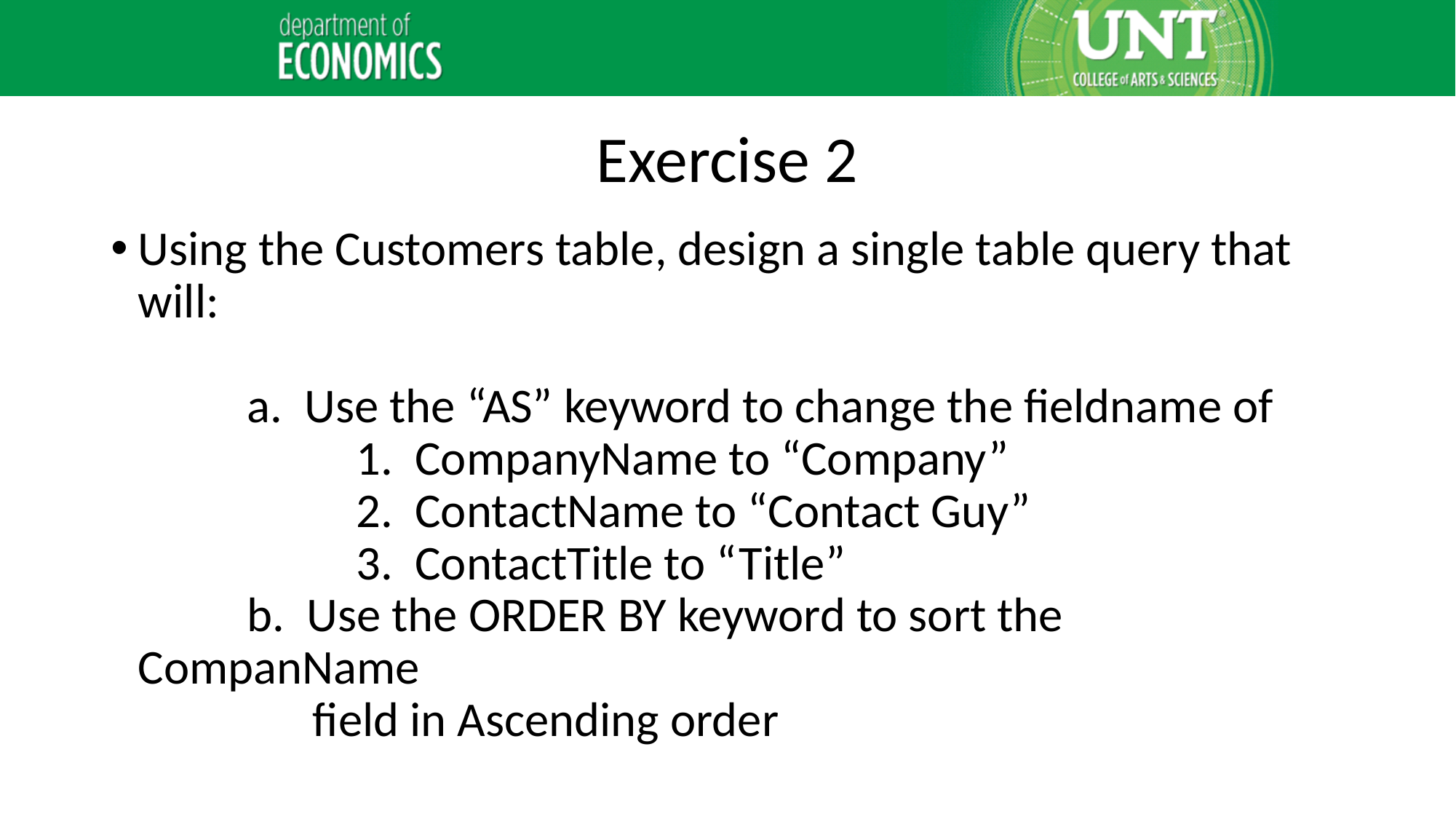

# Exercise 2
Using the Customers table, design a single table query that will:
	a.  Use the “AS” keyword to change the fieldname of
		1.  CompanyName to “Company”
		2.  ContactName to “Contact Guy”
		3.  ContactTitle to “Title”
	b.  Use the ORDER BY keyword to sort the CompanName
	      field in Ascending order